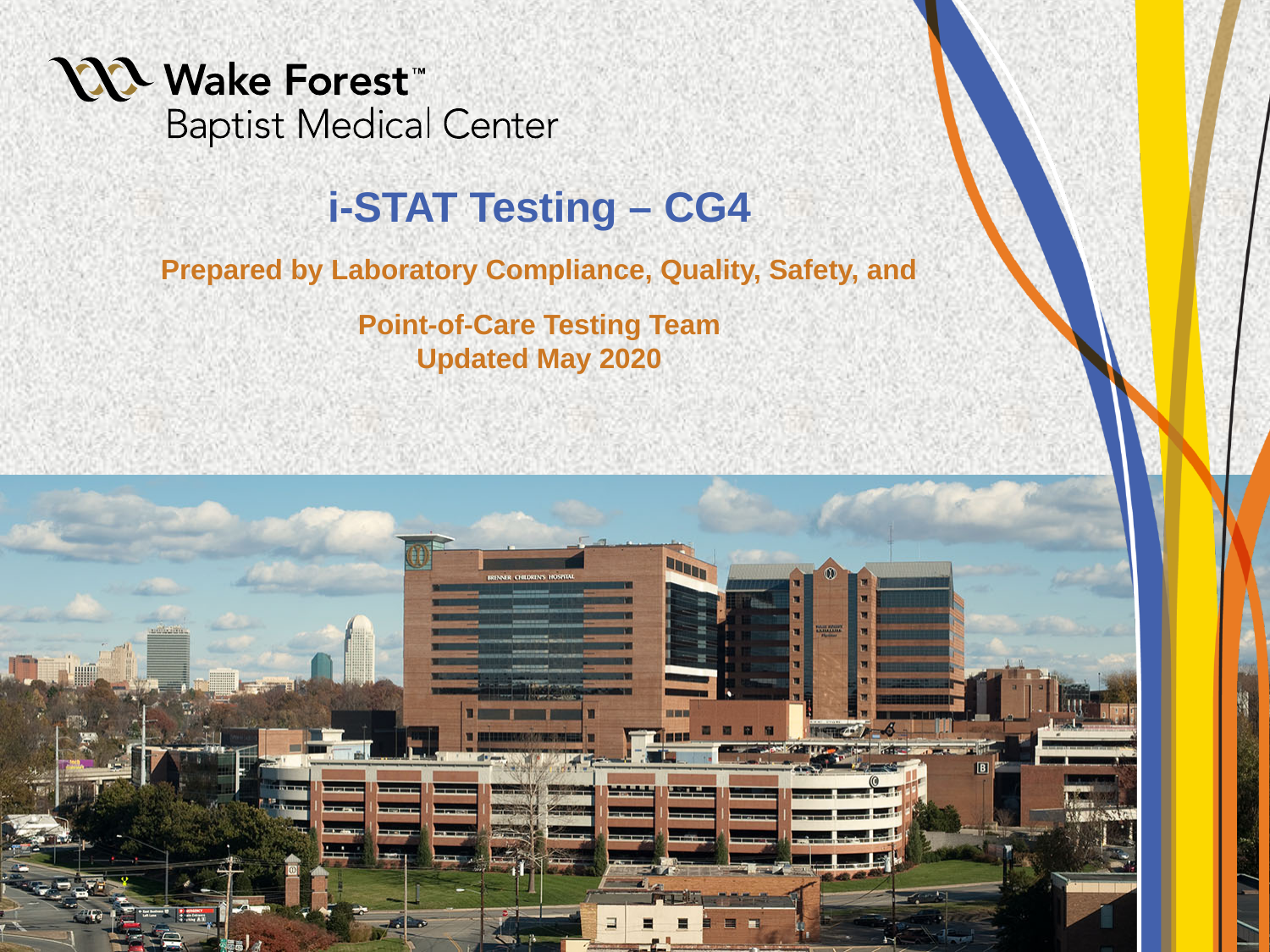

i-STAT Testing – CG4
Prepared by Laboratory Compliance, Quality, Safety, and
Point-of-Care Testing Team
Updated May 2020

#